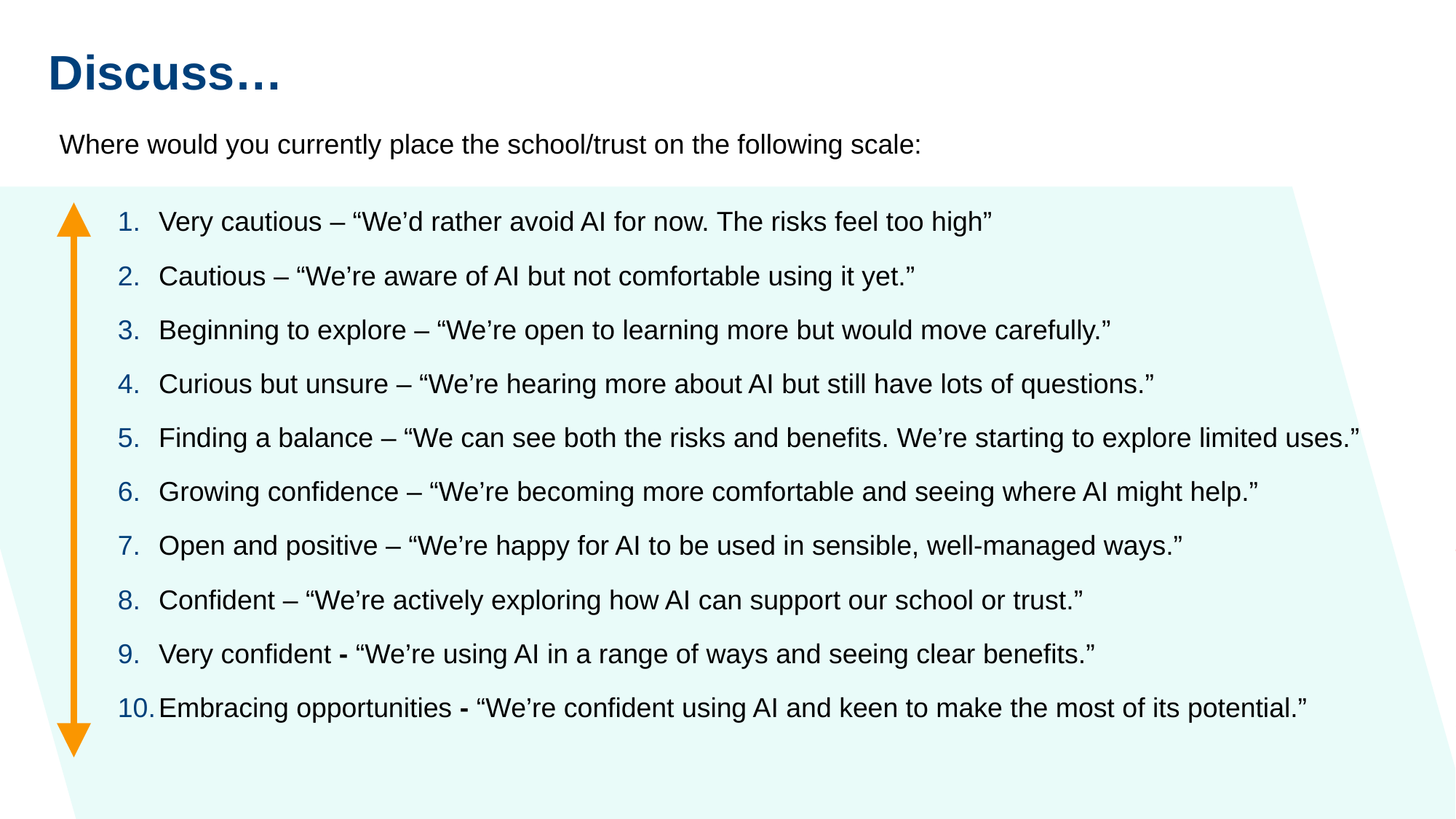

# Discuss…
Where would you currently place the school/trust on the following scale:

Very cautious – “We’d rather avoid AI for now. The risks feel too high”
Cautious – “We’re aware of AI but not comfortable using it yet.”
Beginning to explore – “We’re open to learning more but would move carefully.”
Curious but unsure – “We’re hearing more about AI but still have lots of questions.”
Finding a balance – “We can see both the risks and benefits. We’re starting to explore limited uses.”
Growing confidence – “We’re becoming more comfortable and seeing where AI might help.”
Open and positive – “We’re happy for AI to be used in sensible, well-managed ways.”
Confident – “We’re actively exploring how AI can support our school or trust.”
Very confident - “We’re using AI in a range of ways and seeing clear benefits.”
Embracing opportunities - “We’re confident using AI and keen to make the most of its potential.”